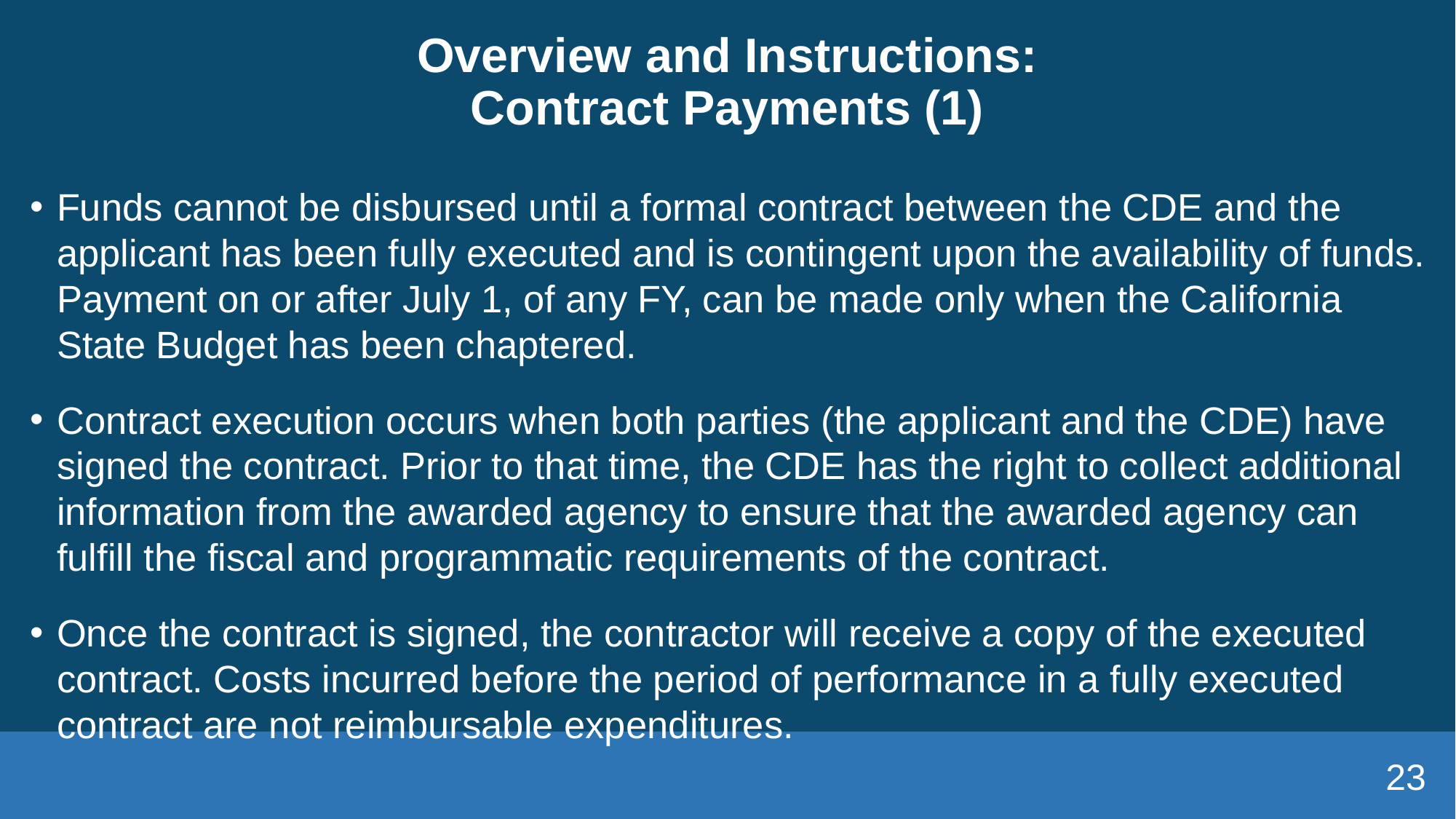

# Overview and Instructions: Contract Payments (1)
Funds cannot be disbursed until a formal contract between the CDE and the applicant has been fully executed and is contingent upon the availability of funds. Payment on or after July 1, of any FY, can be made only when the California State Budget has been chaptered.
Contract execution occurs when both parties (the applicant and the CDE) have signed the contract. Prior to that time, the CDE has the right to collect additional information from the awarded agency to ensure that the awarded agency can fulfill the fiscal and programmatic requirements of the contract.
Once the contract is signed, the contractor will receive a copy of the executed contract. Costs incurred before the period of performance in a fully executed contract are not reimbursable expenditures.

23